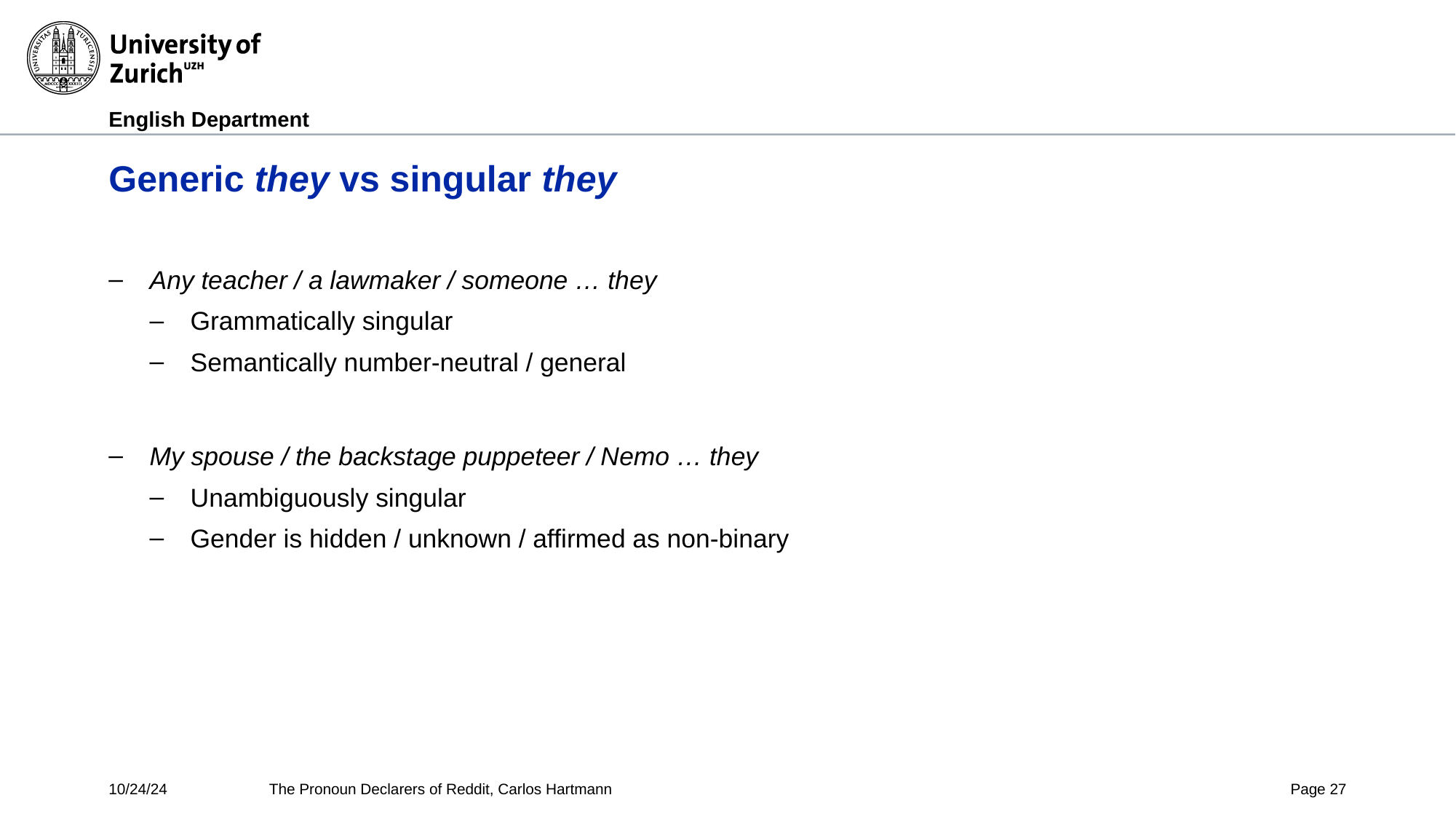

# Generic they vs singular they
Any teacher / a lawmaker / someone … they
Grammatically singular
Semantically number-neutral / general

My spouse / the backstage puppeteer / Nemo … they
Unambiguously singular
Gender is hidden / unknown / affirmed as non-binary
10/24/24
The Pronoun Declarers of Reddit, Carlos Hartmann
Page 27